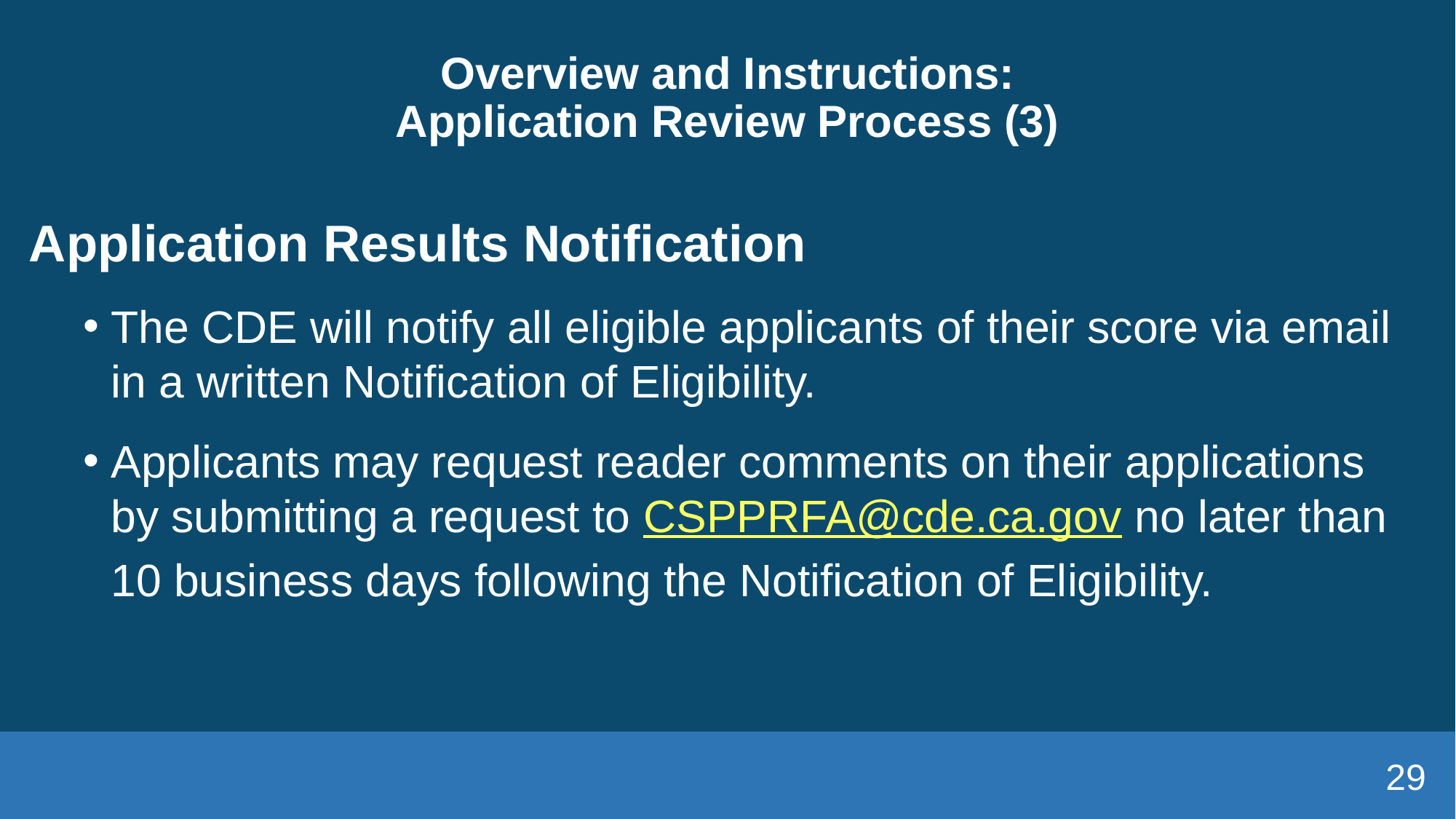

# Overview and Instructions: Application Review Process (3)
Application Results Notification
The CDE will notify all eligible applicants of their score via email in a written Notification of Eligibility.
Applicants may request reader comments on their applications by submitting a request to CSPPRFA@cde.ca.gov no later than 10 business days following the Notification of Eligibility.

29